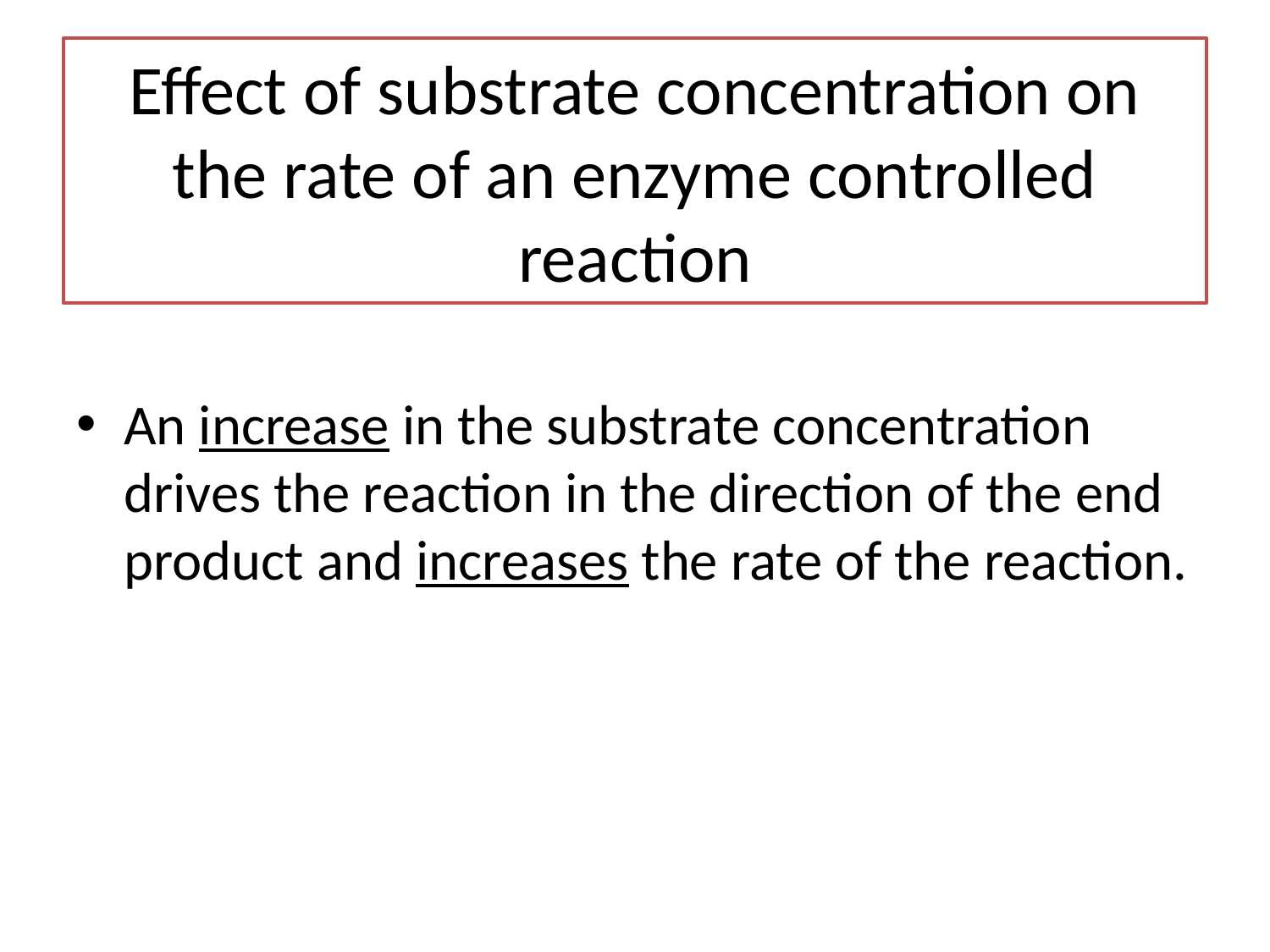

# Effect of substrate concentration on the rate of an enzyme controlled reaction

An increase in the substrate concentration drives the reaction in the direction of the end product and increases the rate of the reaction.